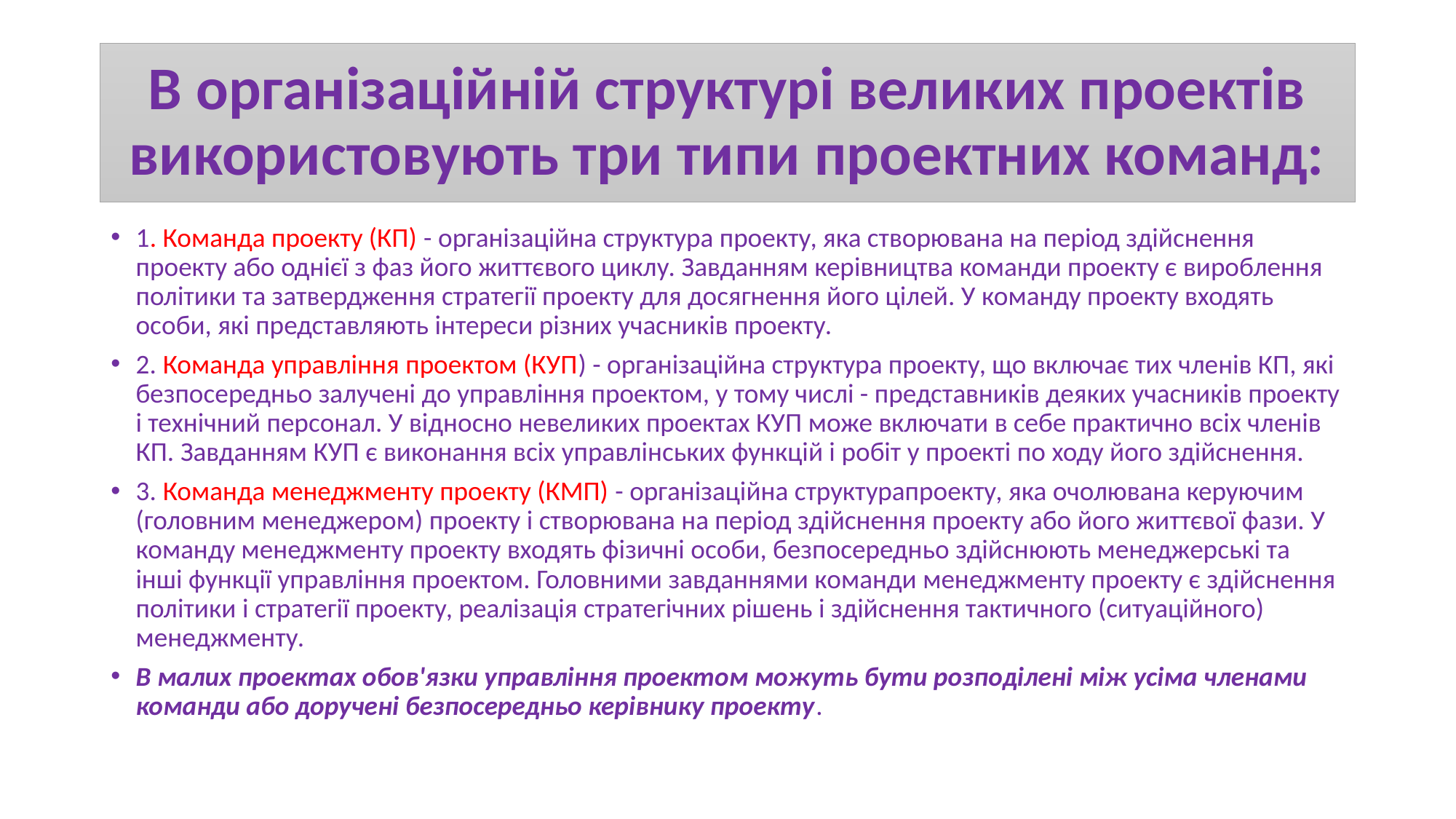

# В організаційній структурі великих проектів використовують три типи проектних команд:
1. Команда проекту (КП) - організаційна структура проекту, яка створювана на період здійснення проекту або однієї з фаз його життєвого циклу. Завданням керівництва команди проекту є вироблення політики та затвердження стратегії проекту для досягнення його цілей. У команду проекту входять особи, які представляють інтереси різних учасників проекту.
2. Команда управління проектом (КУП) - організаційна структура проекту, що включає тих членів КП, які безпосередньо залучені до управління проектом, у тому числі - представників деяких учасників проекту і технічний персонал. У відносно невеликих проектах КУП може включати в себе практично всіх членів КП. Завданням КУП є виконання всіх управлінських функцій і робіт у проекті по ходу його здійснення.
3. Команда менеджменту проекту (КМП) - організаційна структурапроекту, яка очолювана керуючим (головним менеджером) проекту і створювана на період здійснення проекту або його життєвої фази. У команду менеджменту проекту входять фізичні особи, безпосередньо здійснюють менеджерські та інші функції управління проектом. Головними завданнями команди менеджменту проекту є здійснення політики і стратегії проекту, реалізація стратегічних рішень і здійснення тактичного (ситуаційного) менеджменту.
В малих проектах обов'язки управління проектом можуть бути розподілені між усіма членами команди або доручені безпосередньо керівнику проекту.